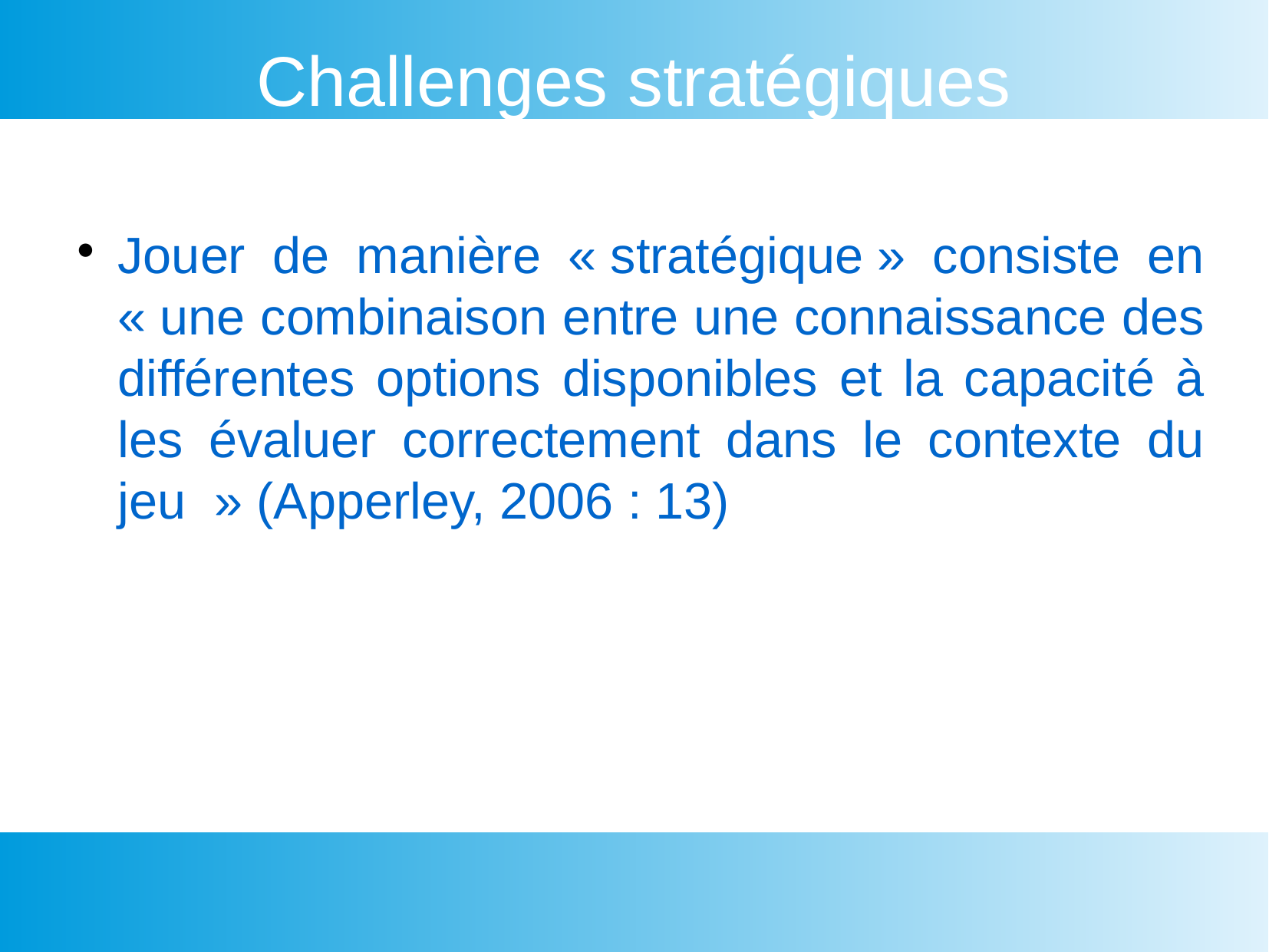

Challenges stratégiques
Jouer de manière « stratégique » consiste en « une combinaison entre une connaissance des différentes options disponibles et la capacité à les évaluer correctement dans le contexte du jeu  » (Apperley, 2006 : 13)